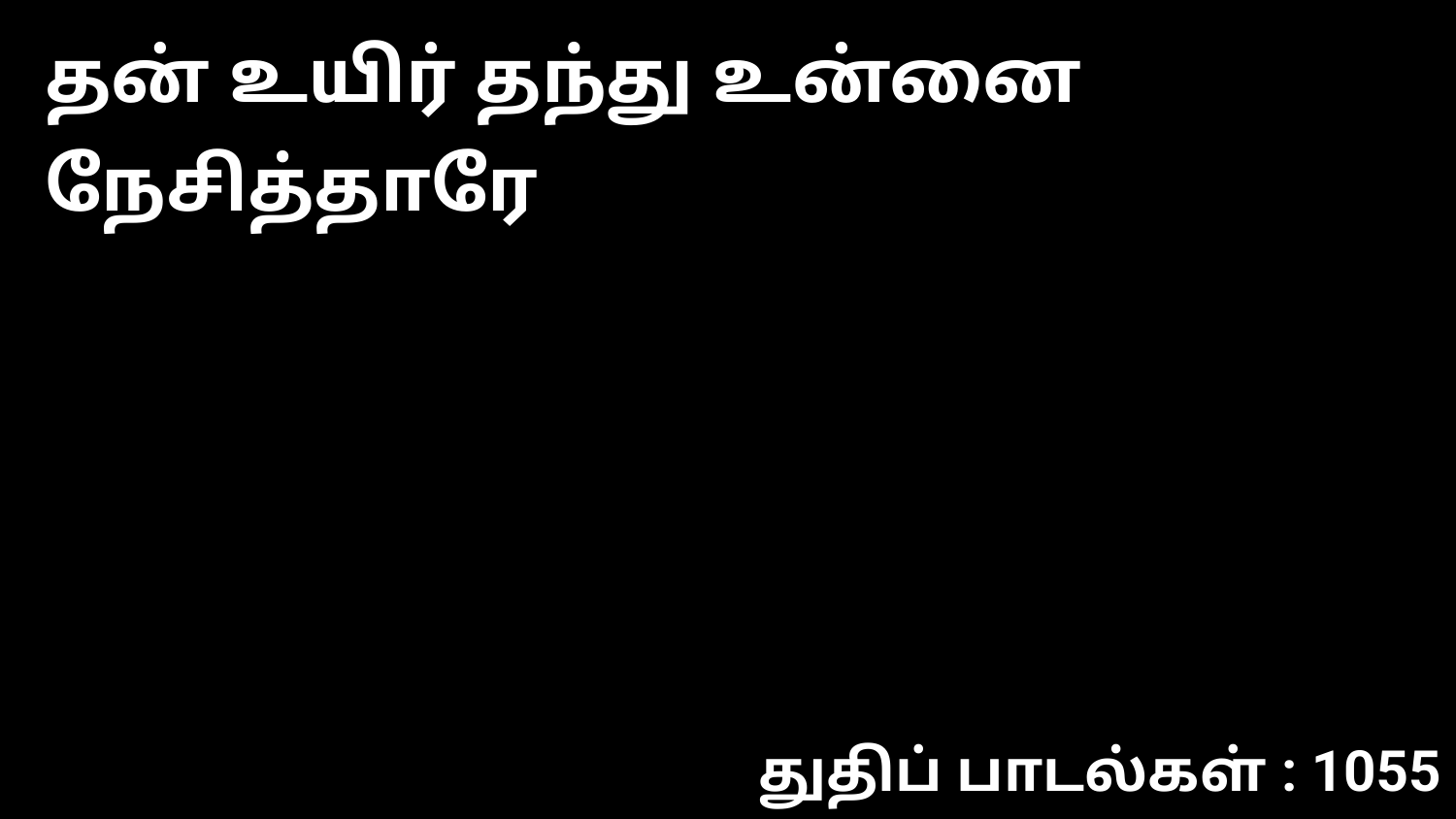

தன் உயிர் தந்து உன்னை நேசித்தாரே
துதிப் பாடல்கள் : 1055